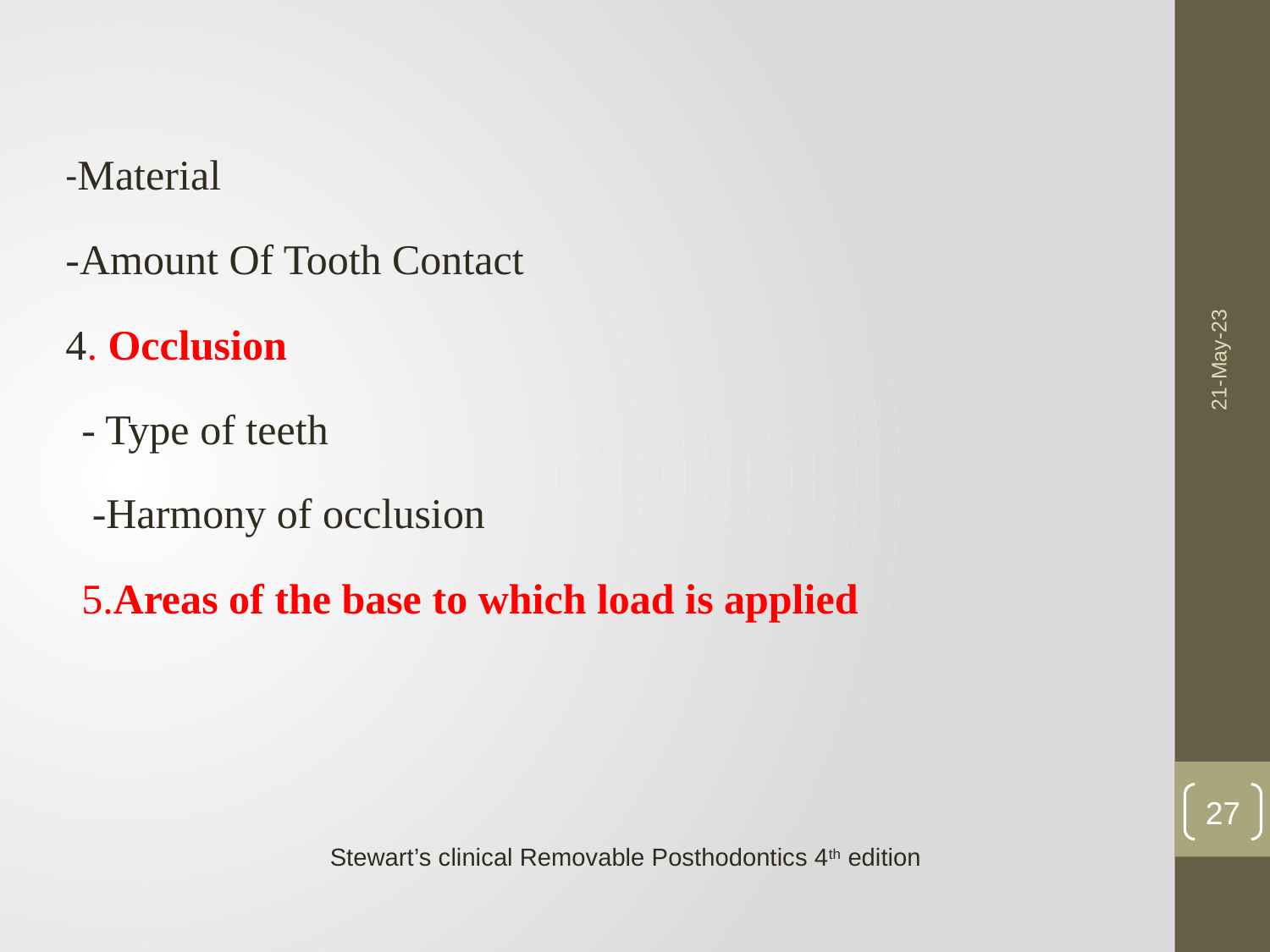

-Material
-Amount Of Tooth Contact
4. Occlusion
- Type of teeth
 -Harmony of occlusion
5.Areas of the base to which load is applied
21-May-23
27
Stewart’s clinical Removable Posthodontics 4th edition